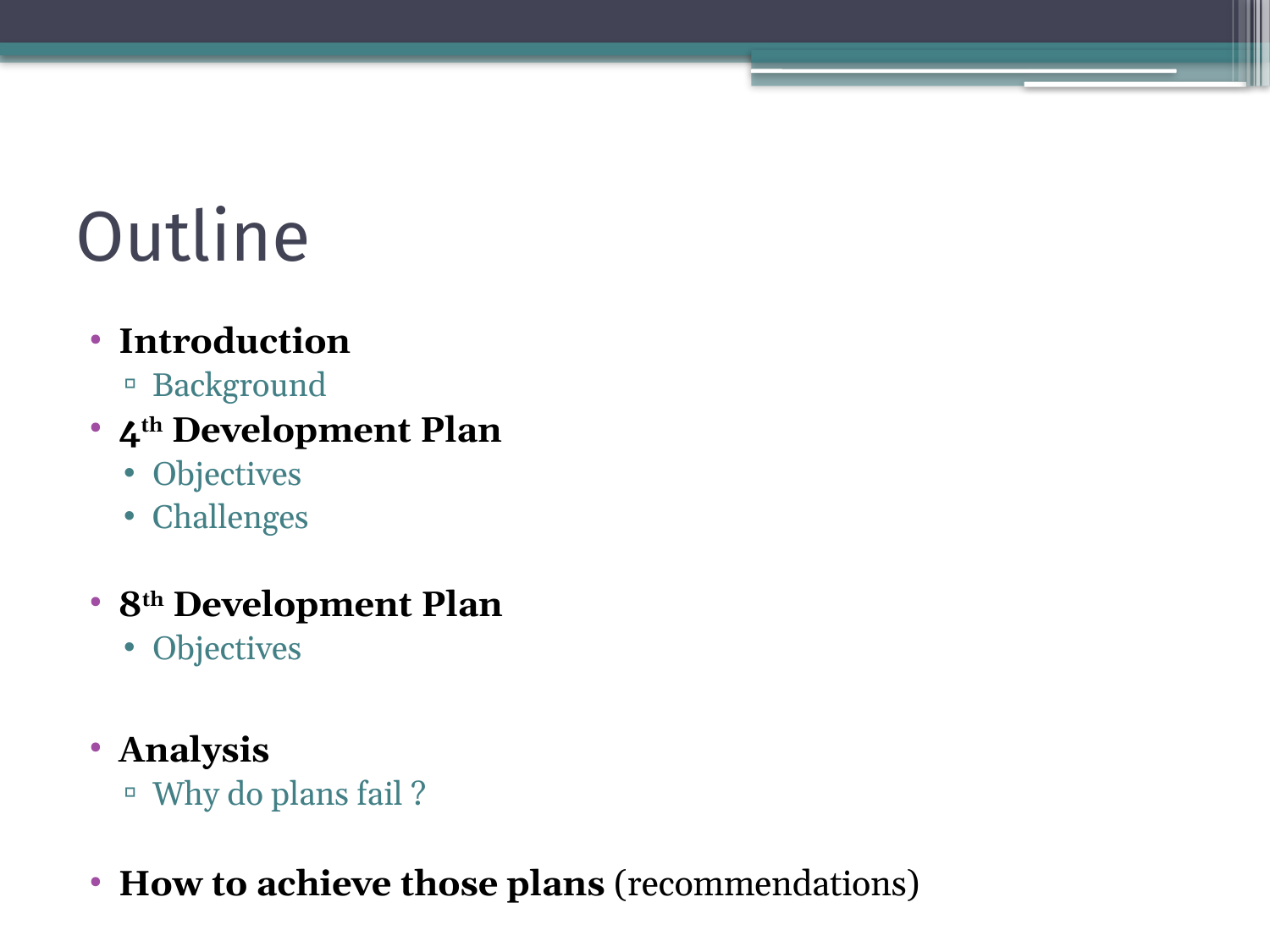

# Outline
Introduction
Background
4th Development Plan
Objectives
Challenges

8th Development Plan
Objectives

Analysis
Why do plans fail ?

How to achieve those plans (recommendations)